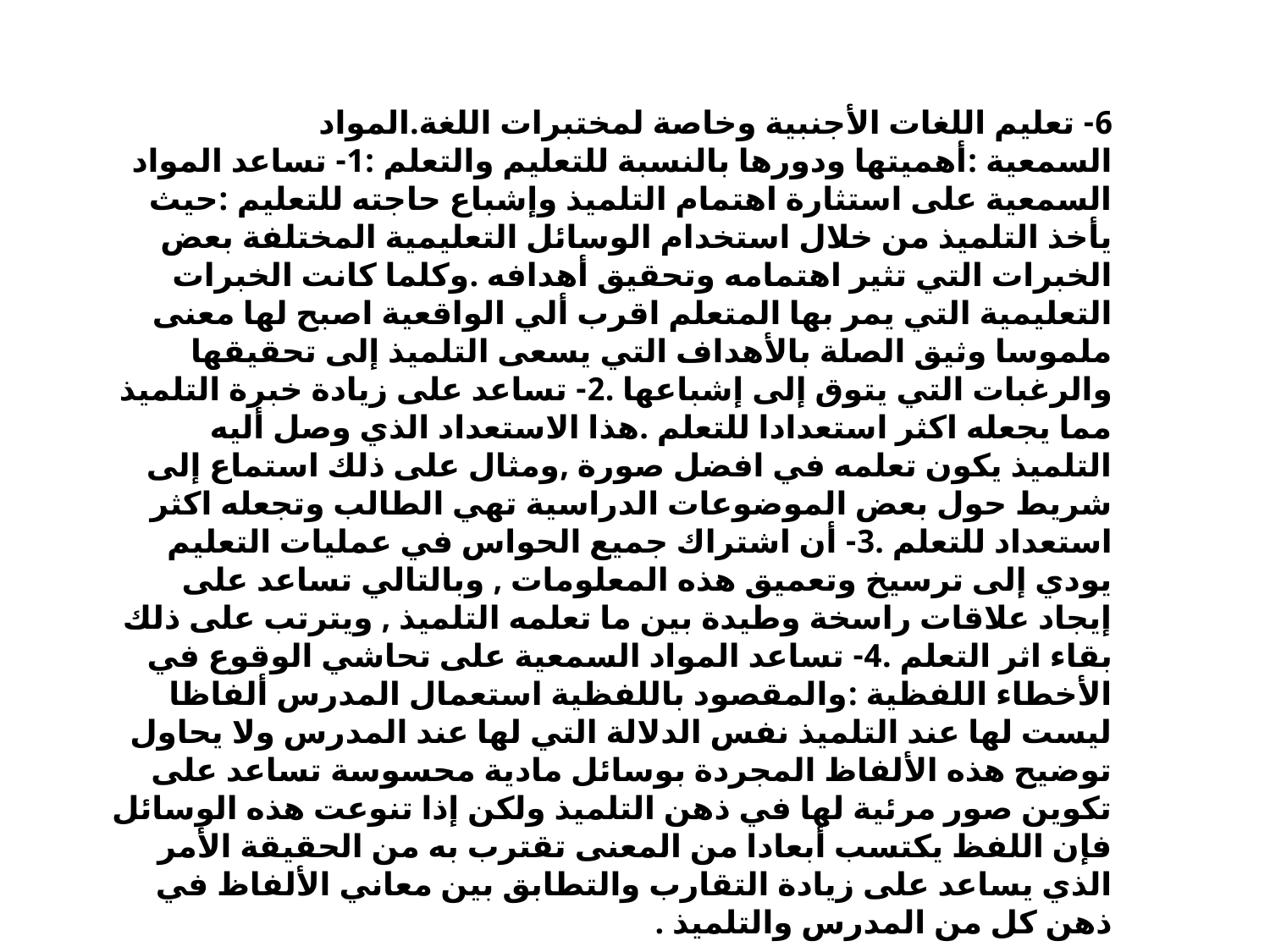

6- تعليم اللغات الأجنبية وخاصة لمختبرات اللغة.المواد السمعية :أهميتها ودورها بالنسبة للتعليم والتعلم :1- تساعد المواد السمعية على استثارة اهتمام التلميذ وإشباع حاجته للتعليم :حيث يأخذ التلميذ من خلال استخدام الوسائل التعليمية المختلفة بعض الخبرات التي تثير اهتمامه وتحقيق أهدافه .وكلما كانت الخبرات التعليمية التي يمر بها المتعلم اقرب ألي الواقعية اصبح لها معنى ملموسا وثيق الصلة بالأهداف التي يسعى التلميذ إلى تحقيقها والرغبات التي يتوق إلى إشباعها .2- تساعد على زيادة خبرة التلميذ مما يجعله اكثر استعدادا للتعلم .هذا الاستعداد الذي وصل أليه التلميذ يكون تعلمه في افضل صورة ,ومثال على ذلك استماع إلى شريط حول بعض الموضوعات الدراسية تهي الطالب وتجعله اكثر استعداد للتعلم .3- أن اشتراك جميع الحواس في عمليات التعليم يودي إلى ترسيخ وتعميق هذه المعلومات , وبالتالي تساعد على إيجاد علاقات راسخة وطيدة بين ما تعلمه التلميذ , ويترتب على ذلك بقاء اثر التعلم .4- تساعد المواد السمعية على تحاشي الوقوع في الأخطاء اللفظية :والمقصود باللفظية استعمال المدرس ألفاظا ليست لها عند التلميذ نفس الدلالة التي لها عند المدرس ولا يحاول توضيح هذه الألفاظ المجردة بوسائل مادية محسوسة تساعد على تكوين صور مرئية لها في ذهن التلميذ ولكن إذا تنوعت هذه الوسائل فإن اللفظ يكتسب أبعادا من المعنى تقترب به من الحقيقة الأمر الذي يساعد على زيادة التقارب والتطابق بين معاني الألفاظ في ذهن كل من المدرس والتلميذ .